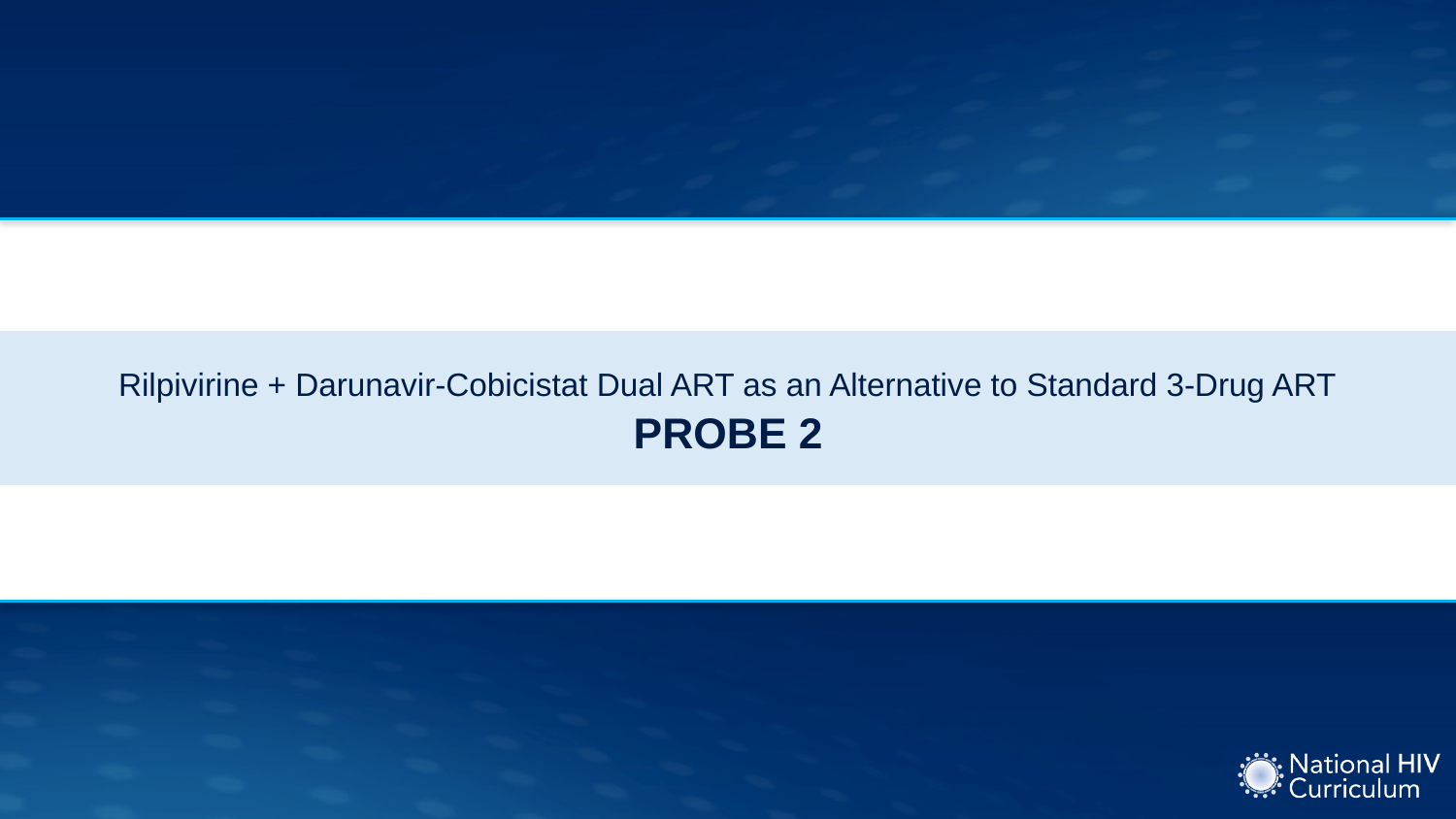

# Rilpivirine + Darunavir-Cobicistat Dual ART as an Alternative to Standard 3-Drug ART PROBE 2